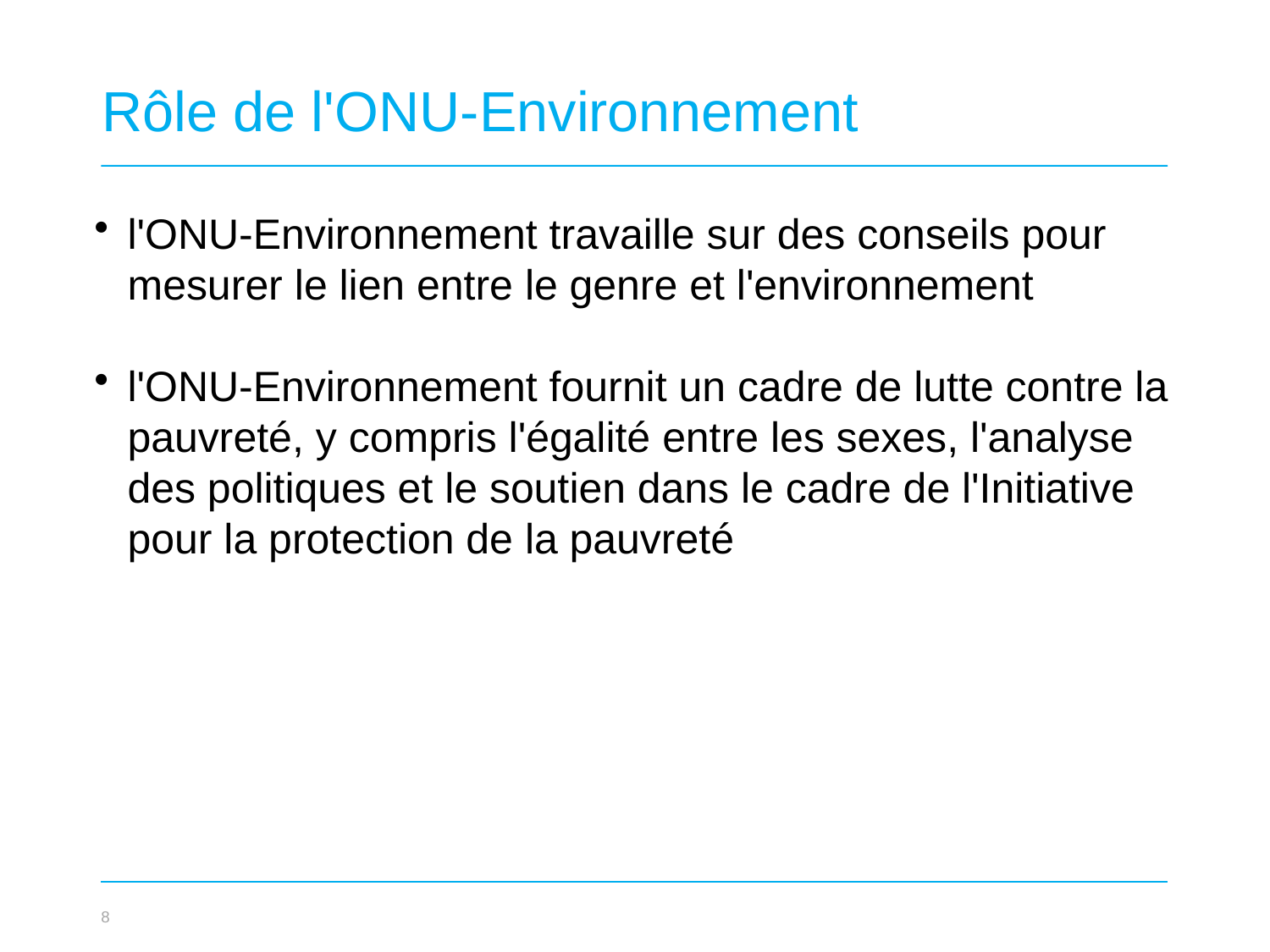

Rôle de l'ONU-Environnement

l'ONU-Environnement travaille sur des conseils pour mesurer le lien entre le genre et l'environnement
l'ONU-Environnement fournit un cadre de lutte contre la pauvreté, y compris l'égalité entre les sexes, l'analyse des politiques et le soutien dans le cadre de l'Initiative pour la protection de la pauvreté
Photo credit to be given
as shown alongside
(in black or in white)
© NABU/Holger Schulz

8